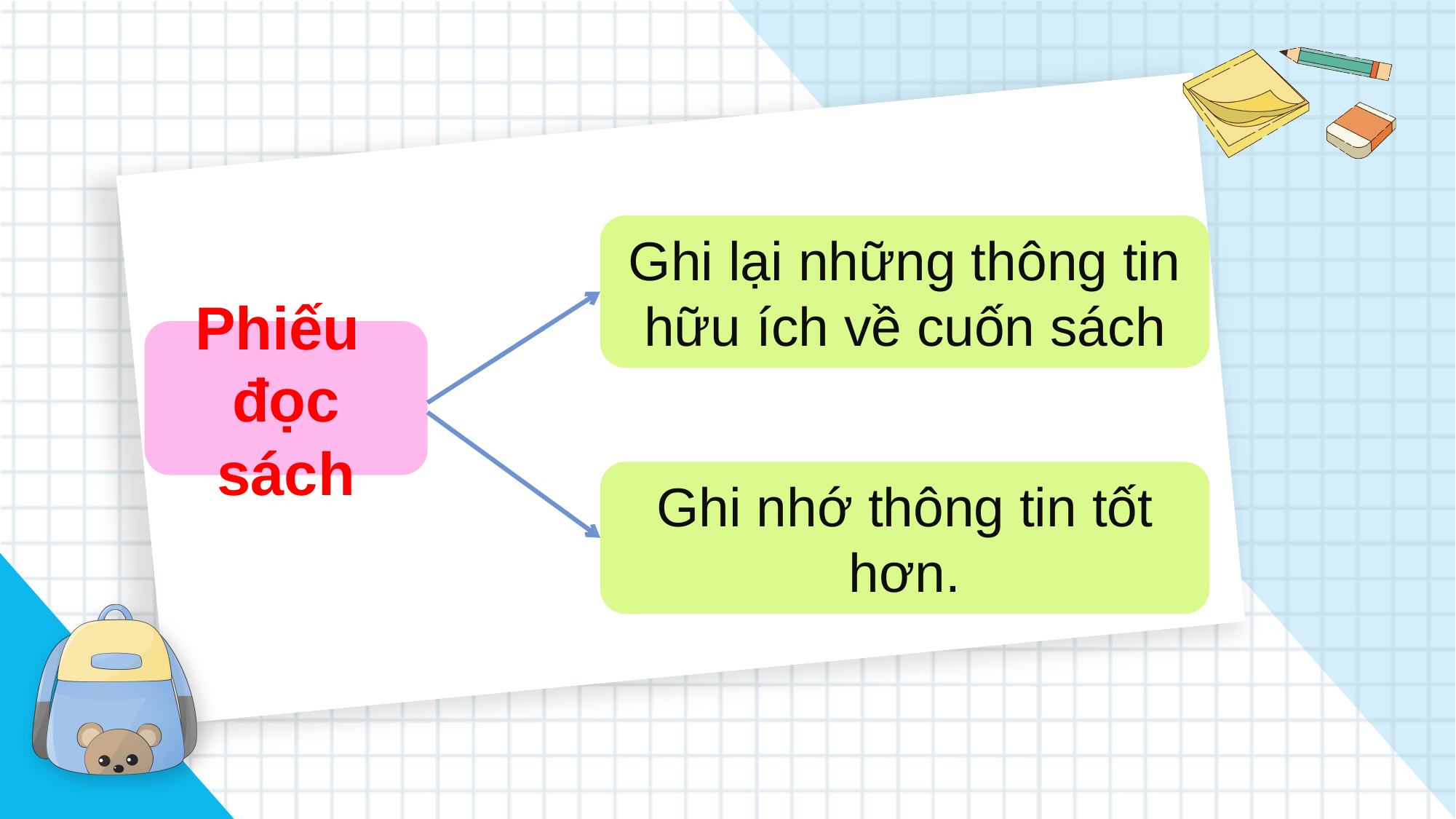

Ghi lại những thông tin hữu ích về cuốn sách
Phiếu
đọc sách
Ghi nhớ thông tin tốt hơn.